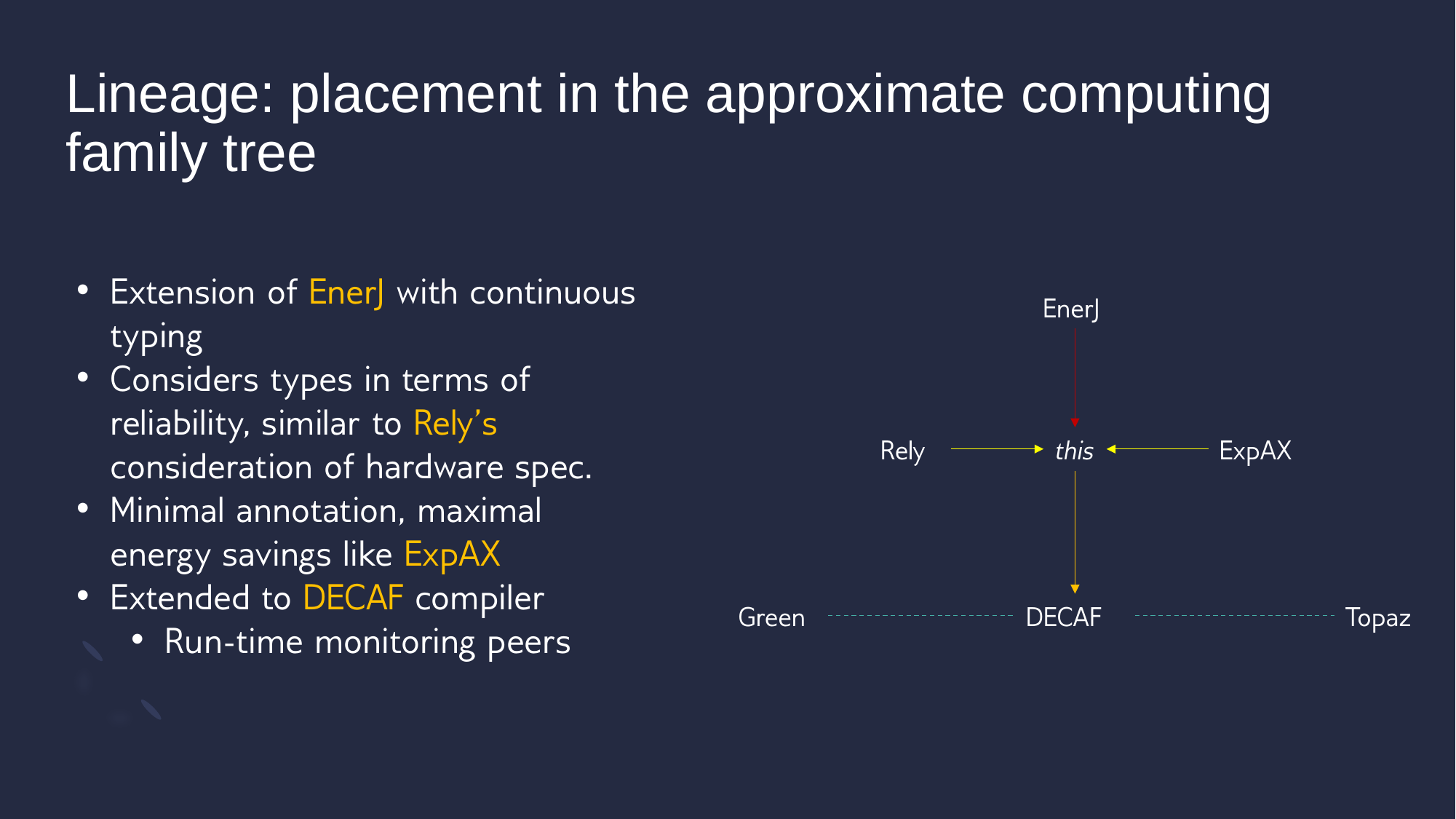

# Lineage: placement in the approximate computing family tree
Extension of EnerJ with continuous typing
Considers types in terms of reliability, similar to Rely’s consideration of hardware spec.
Minimal annotation, maximal energy savings like ExpAX
Extended to DECAF compiler
Run-time monitoring peers
EnerJ
Rely
this
ExpAX
Green
DECAF
Topaz